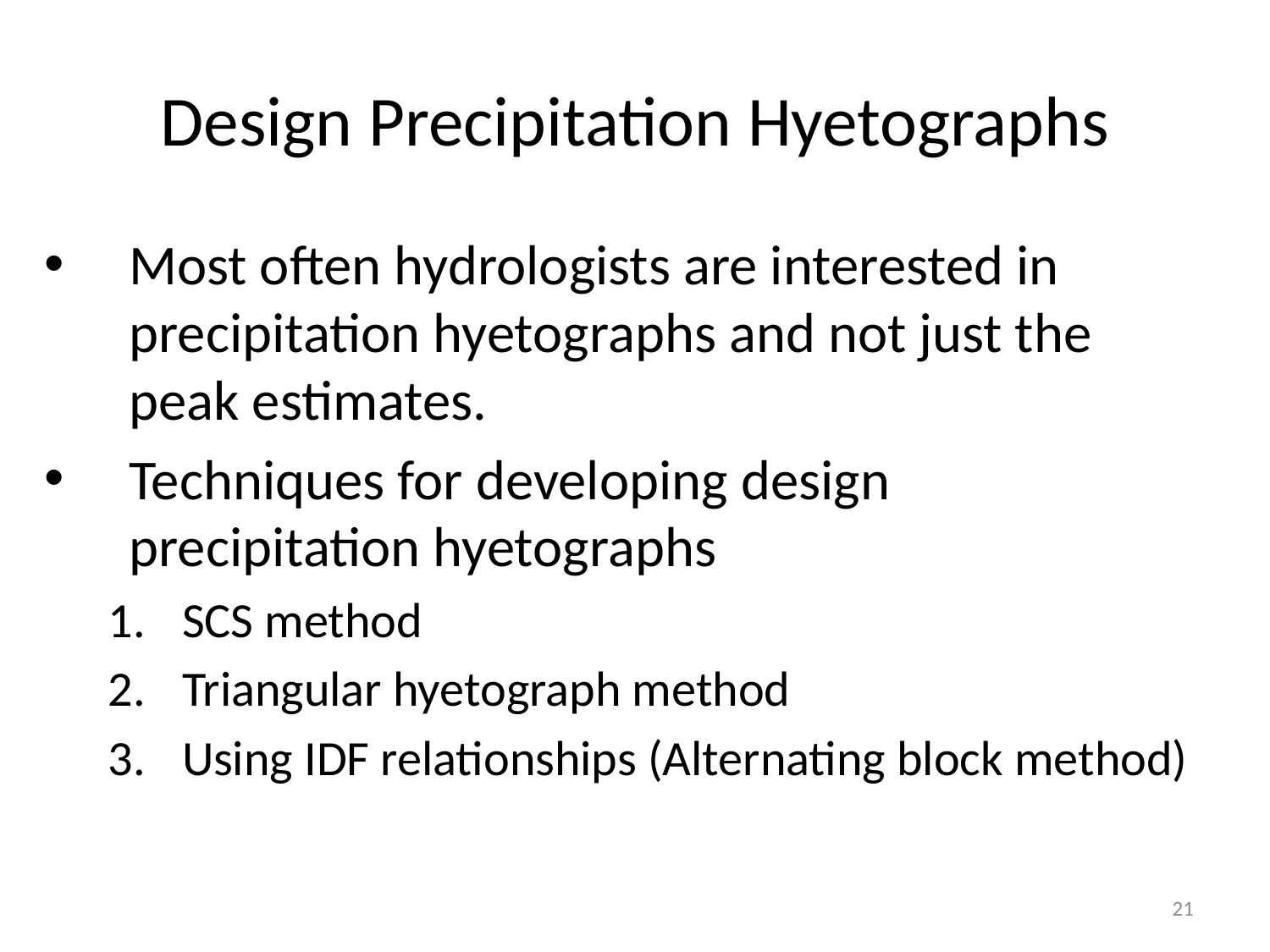

# Design Precipitation Hyetographs
Most often hydrologists are interested in precipitation hyetographs and not just the peak estimates.
Techniques for developing design precipitation hyetographs
SCS method
Triangular hyetograph method
Using IDF relationships (Alternating block method)
21